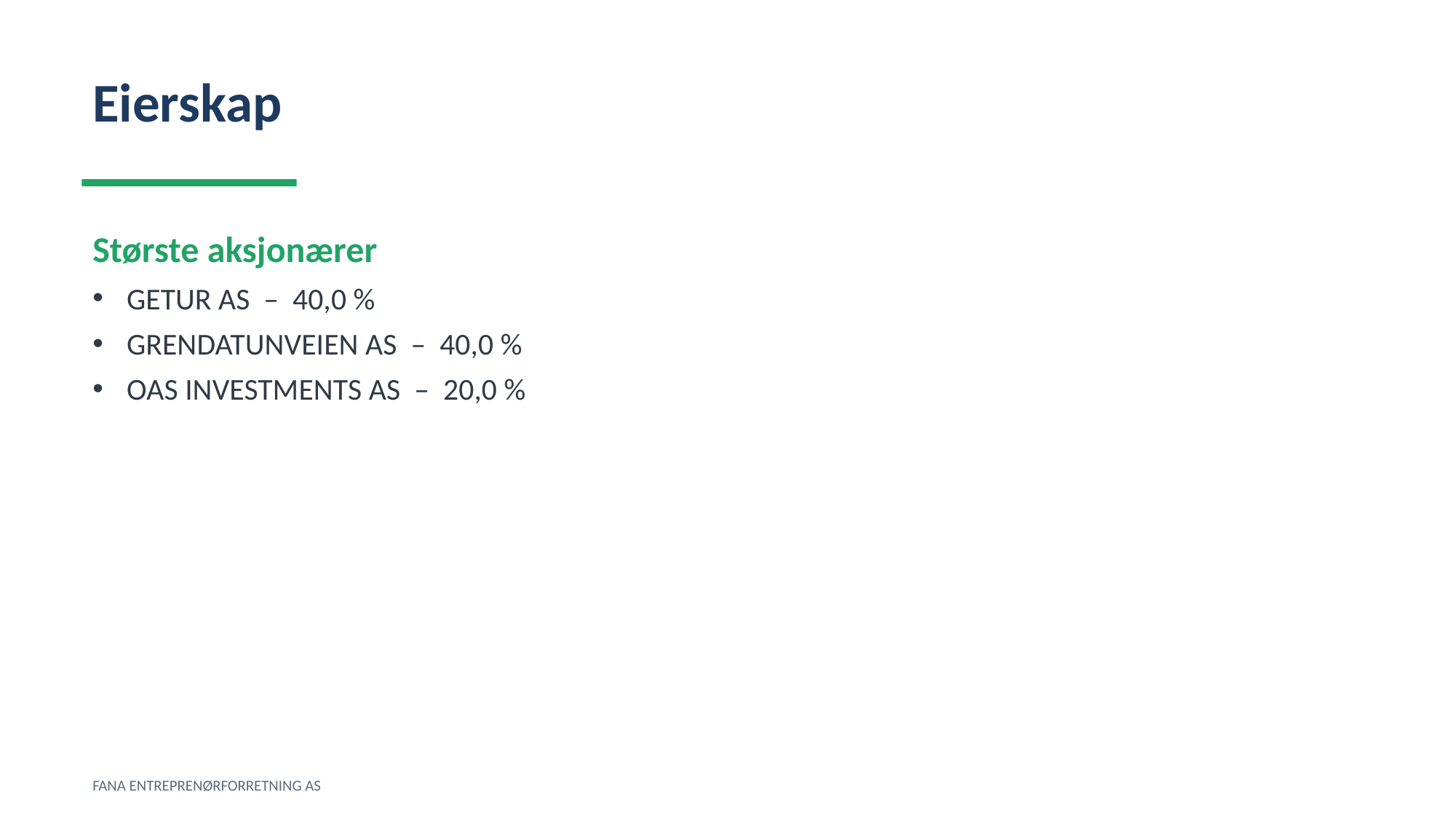

Eierskap

Største aksjonærer
GETUR AS  –  40,0 %
GRENDATUNVEIEN AS  –  40,0 %
OAS INVESTMENTS AS  –  20,0 %
FANA ENTREPRENØRFORRETNING AS